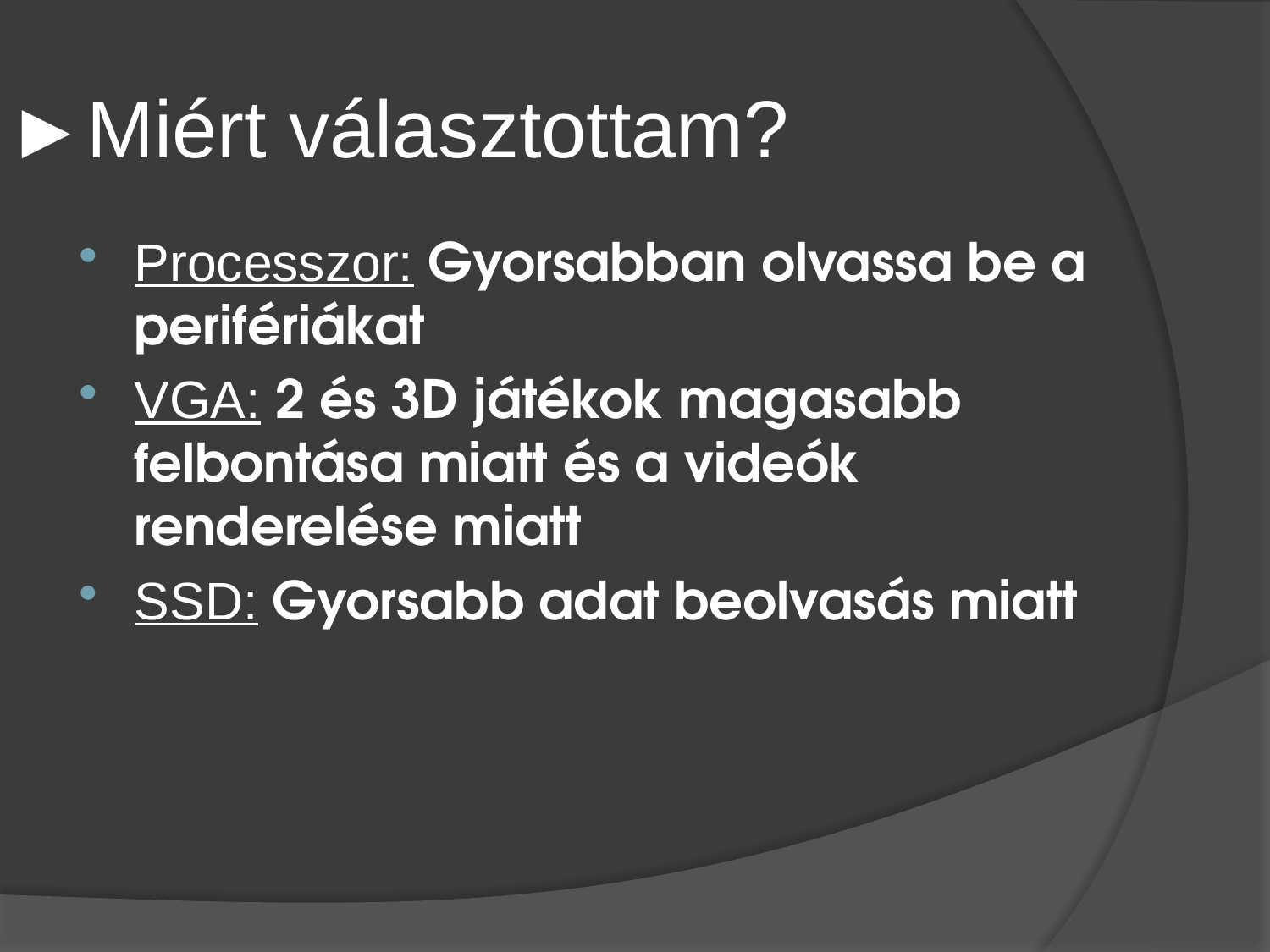

# ►Miért választottam?
Processzor: Gyorsabban olvassa be a perifériákat
VGA: 2 és 3D játékok magasabb felbontása miatt és a videók renderelése miatt
SSD: Gyorsabb adat beolvasás miatt